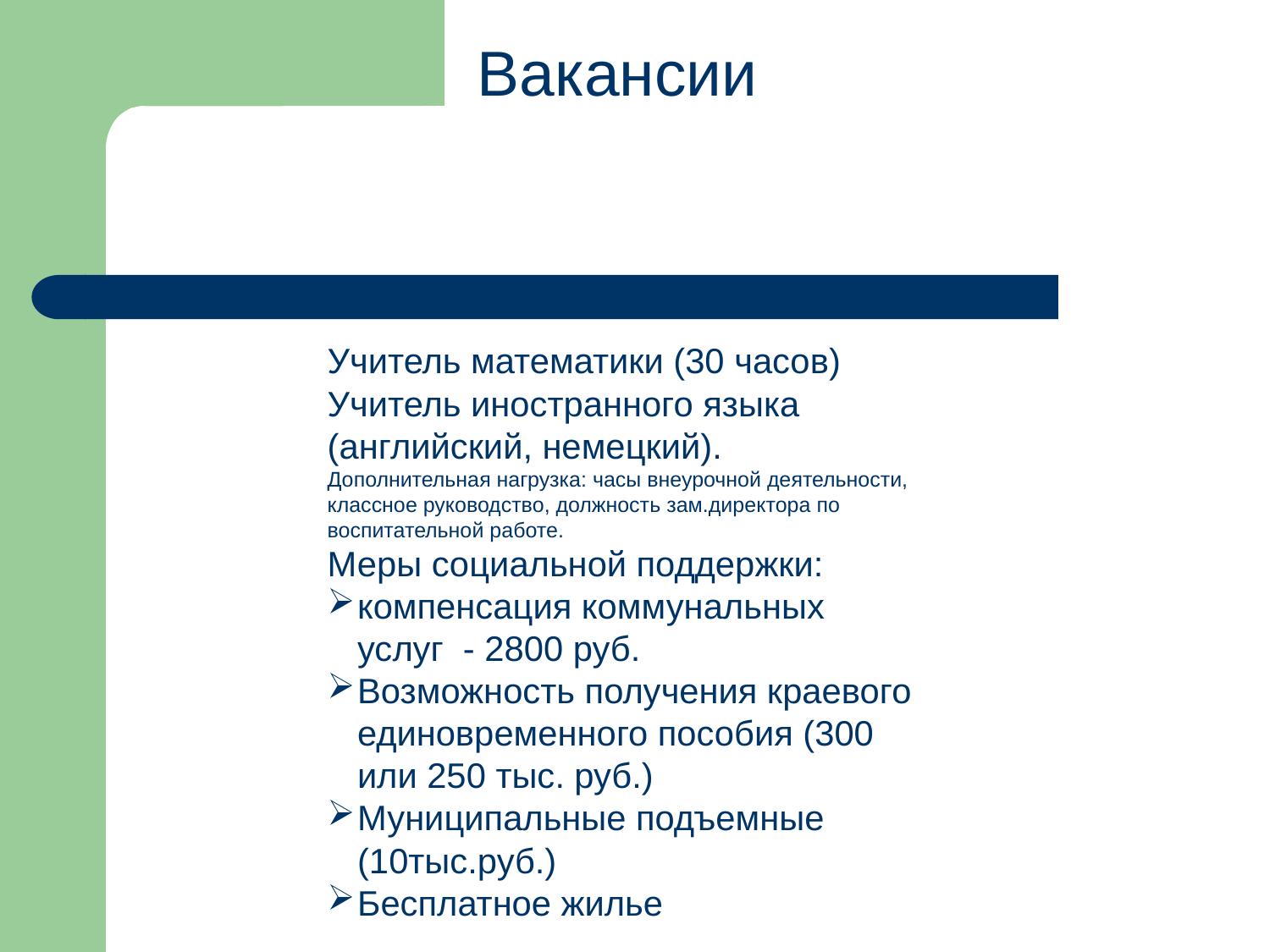

Вакансии
Учитель математики (30 часов)
Учитель иностранного языка (английский, немецкий).
Дополнительная нагрузка: часы внеурочной деятельности, классное руководство, должность зам.директора по воспитательной работе.
Меры социальной поддержки:
компенсация коммунальных услуг  - 2800 руб.
Возможность получения краевого единовременного пособия (300 или 250 тыс. руб.)
Муниципальные подъемные (10тыс.руб.)
Бесплатное жилье